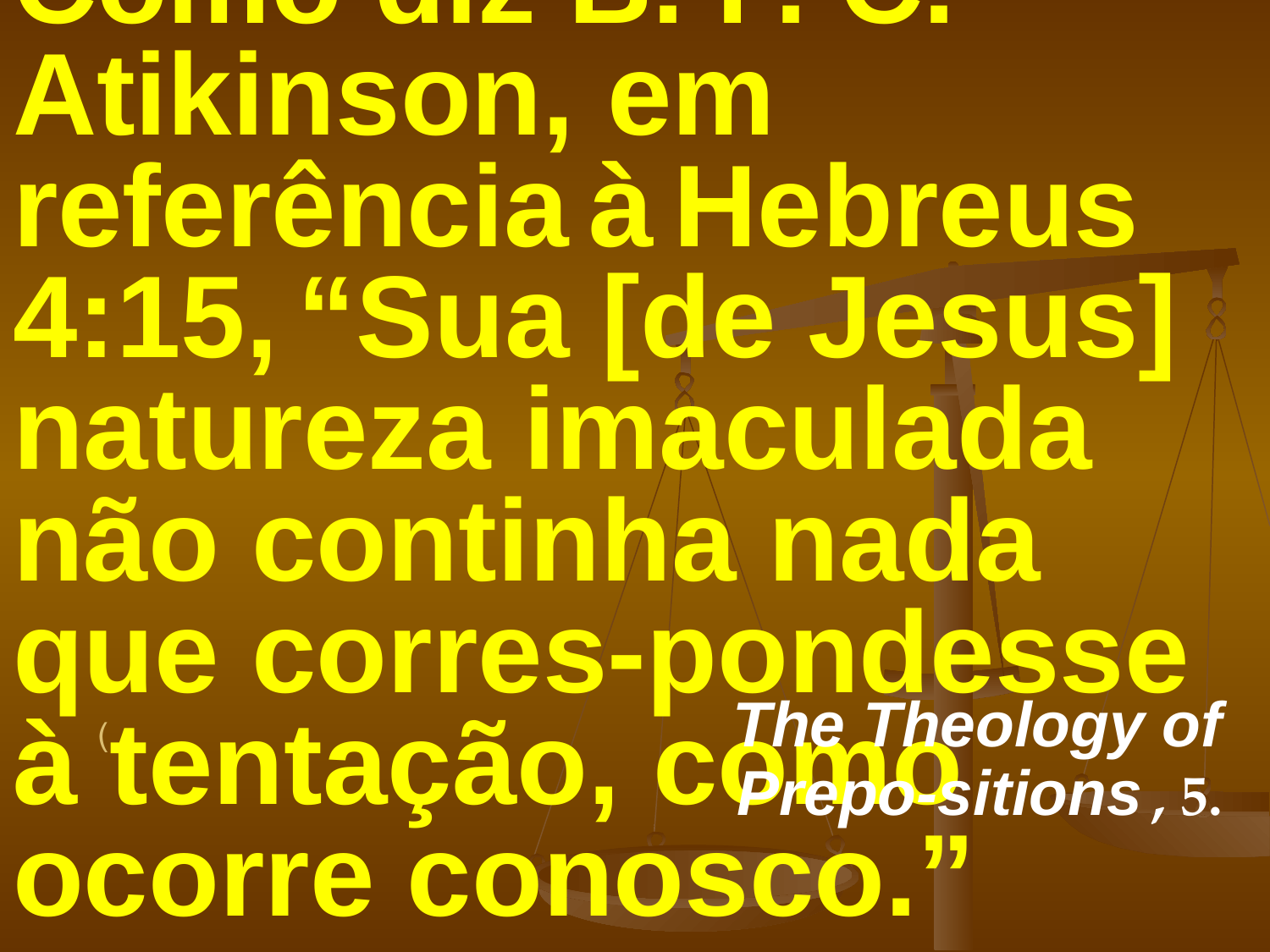

# Como diz B. F. C. Atikinson, em referência à Hebreus 4:15, “Sua [de Jesus] natureza imaculada não continha nada que corres-pondesse à tentação, como ocorre conosco.”
(					The Theology of Prepo-sitions , 5.